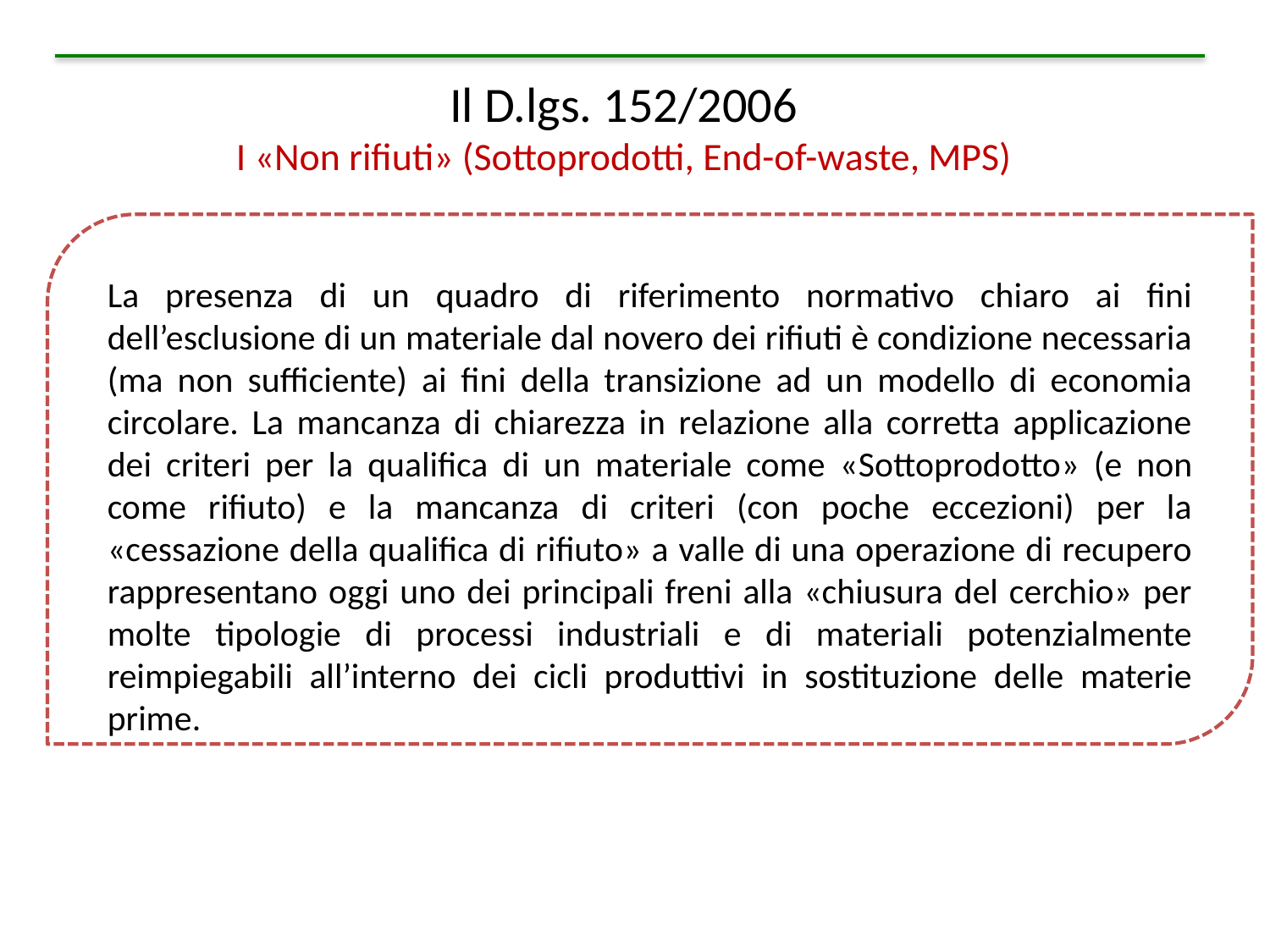

# Il D.lgs. 152/2006 I «Non rifiuti» (Sottoprodotti, End-of-waste, MPS)

La presenza di un quadro di riferimento normativo chiaro ai fini dell’esclusione di un materiale dal novero dei rifiuti è condizione necessaria (ma non sufficiente) ai fini della transizione ad un modello di economia circolare. La mancanza di chiarezza in relazione alla corretta applicazione dei criteri per la qualifica di un materiale come «Sottoprodotto» (e non come rifiuto) e la mancanza di criteri (con poche eccezioni) per la «cessazione della qualifica di rifiuto» a valle di una operazione di recupero rappresentano oggi uno dei principali freni alla «chiusura del cerchio» per molte tipologie di processi industriali e di materiali potenzialmente reimpiegabili all’interno dei cicli produttivi in sostituzione delle materie prime.